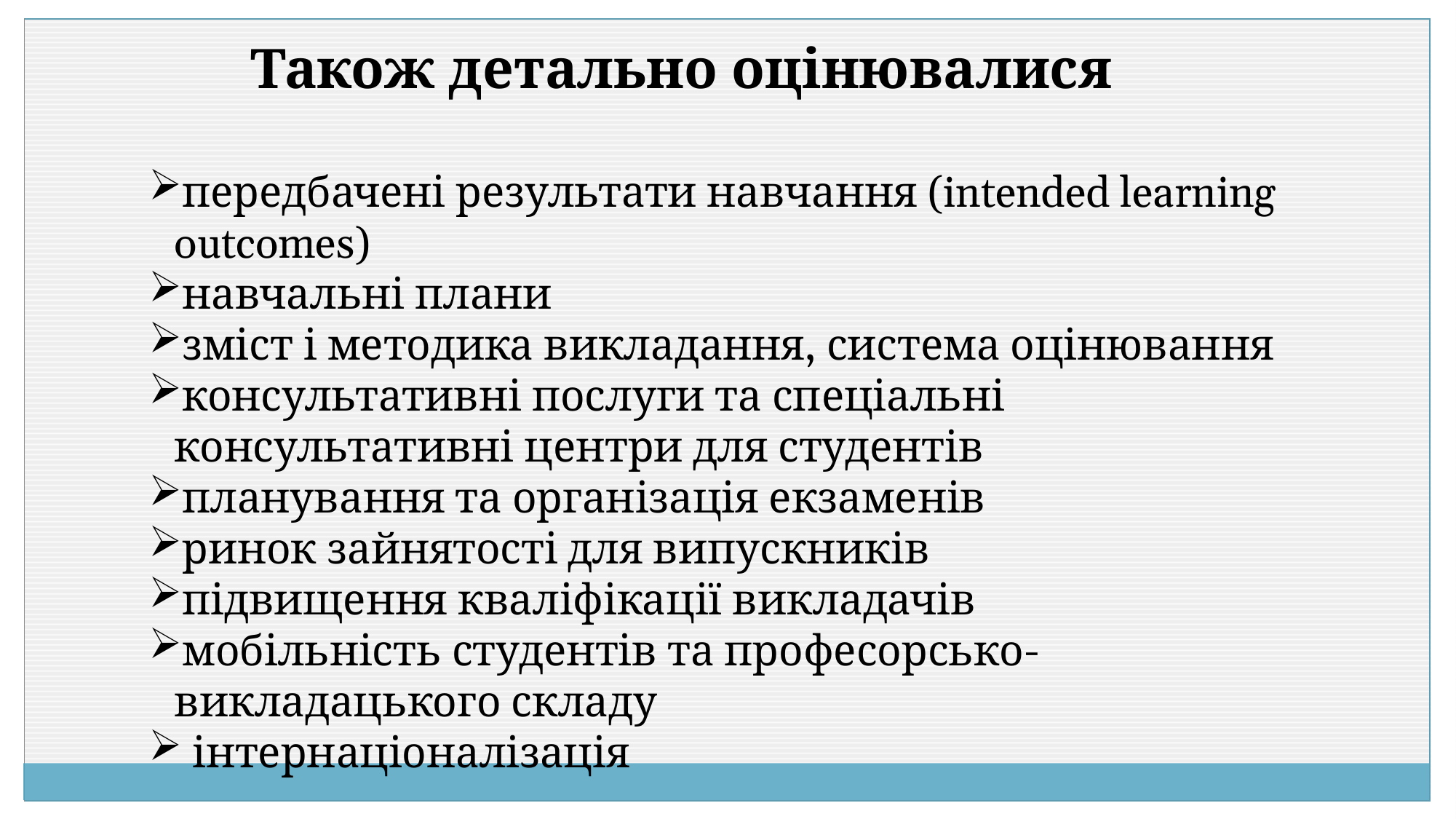

Також детально оцінювалися

передбачені результати навчання (intended learning outcomes)
навчальні плани
зміст і методика викладання, система оцінювання
консультативні послуги та спеціальні консультативні центри для студентів
планування та організація екзаменів
ринок зайнятості для випускників
підвищення кваліфікації викладачів
мобільність студентів та професорсько-викладацького складу
 інтернаціоналізація